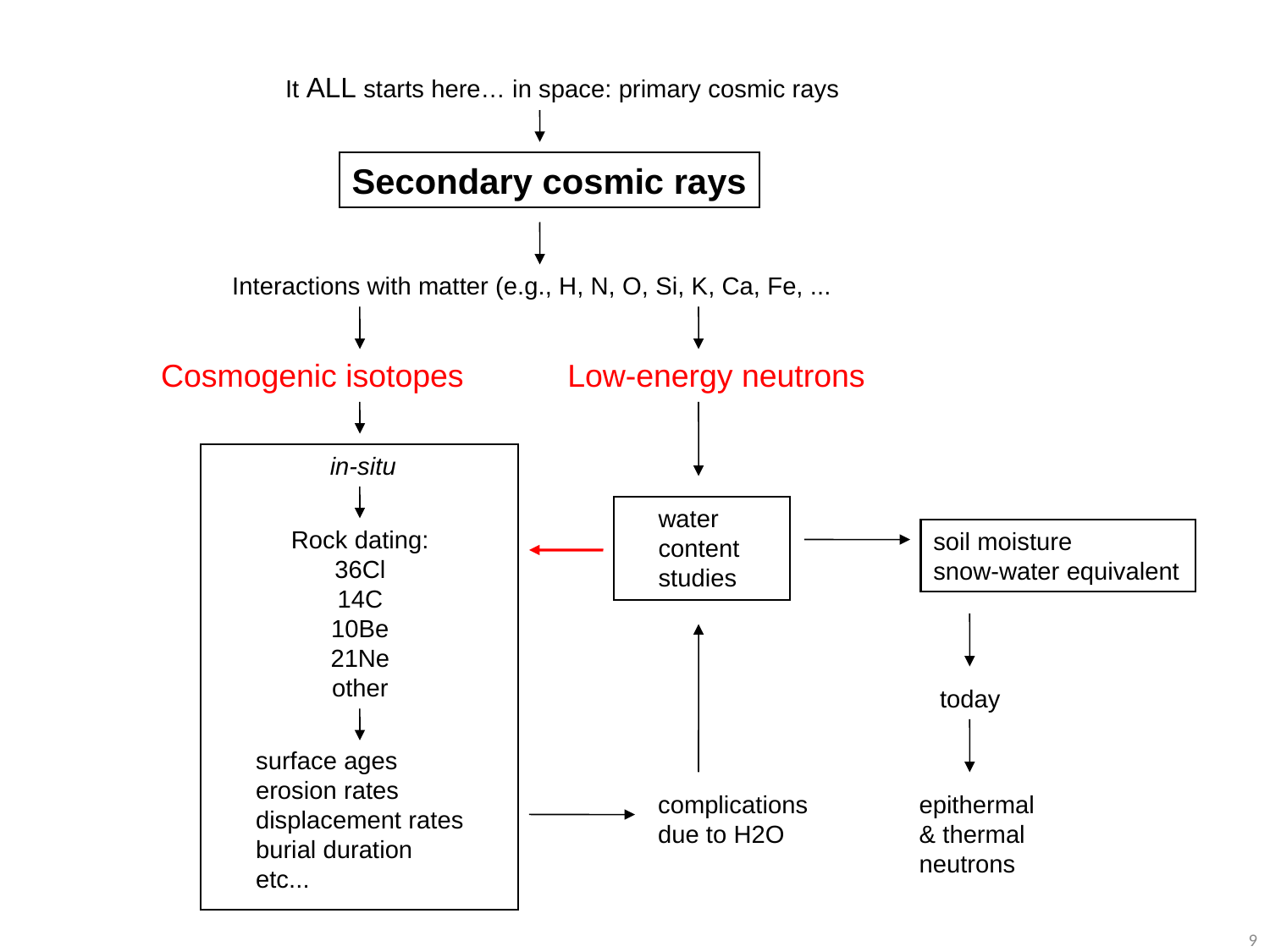

It ALL starts here… in space: primary cosmic rays

Secondary cosmic rays

Interactions with matter (e.g., H, N, O, Si, K, Ca, Fe, ...

Low-energy neutrons
Cosmogenic isotopes

water
content
studies

in-situ

Rock dating:
36Cl
14C
10Be
21Ne
other
soil moisture
snow-water equivalent

today

surface ages
erosion rates
displacement rates
burial duration
etc...
complications
due to H2O

epithermal
& thermal
neutrons
9